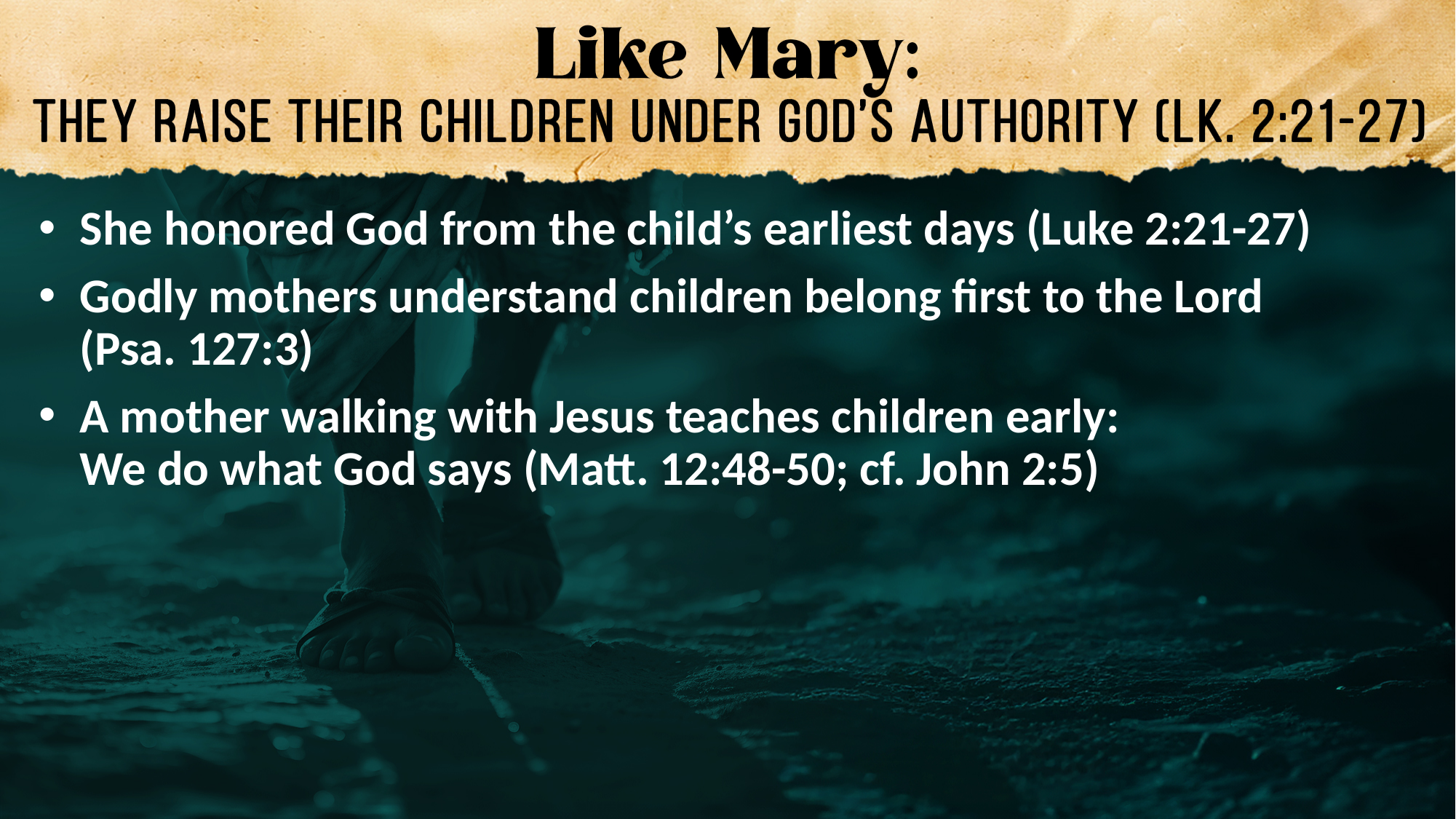

She honored God from the child’s earliest days (Luke 2:21-27)
Godly mothers understand children belong first to the Lord
(Psa. 127:3)
A mother walking with Jesus teaches children early:
We do what God says (Matt. 12:48-50; cf. John 2:5)